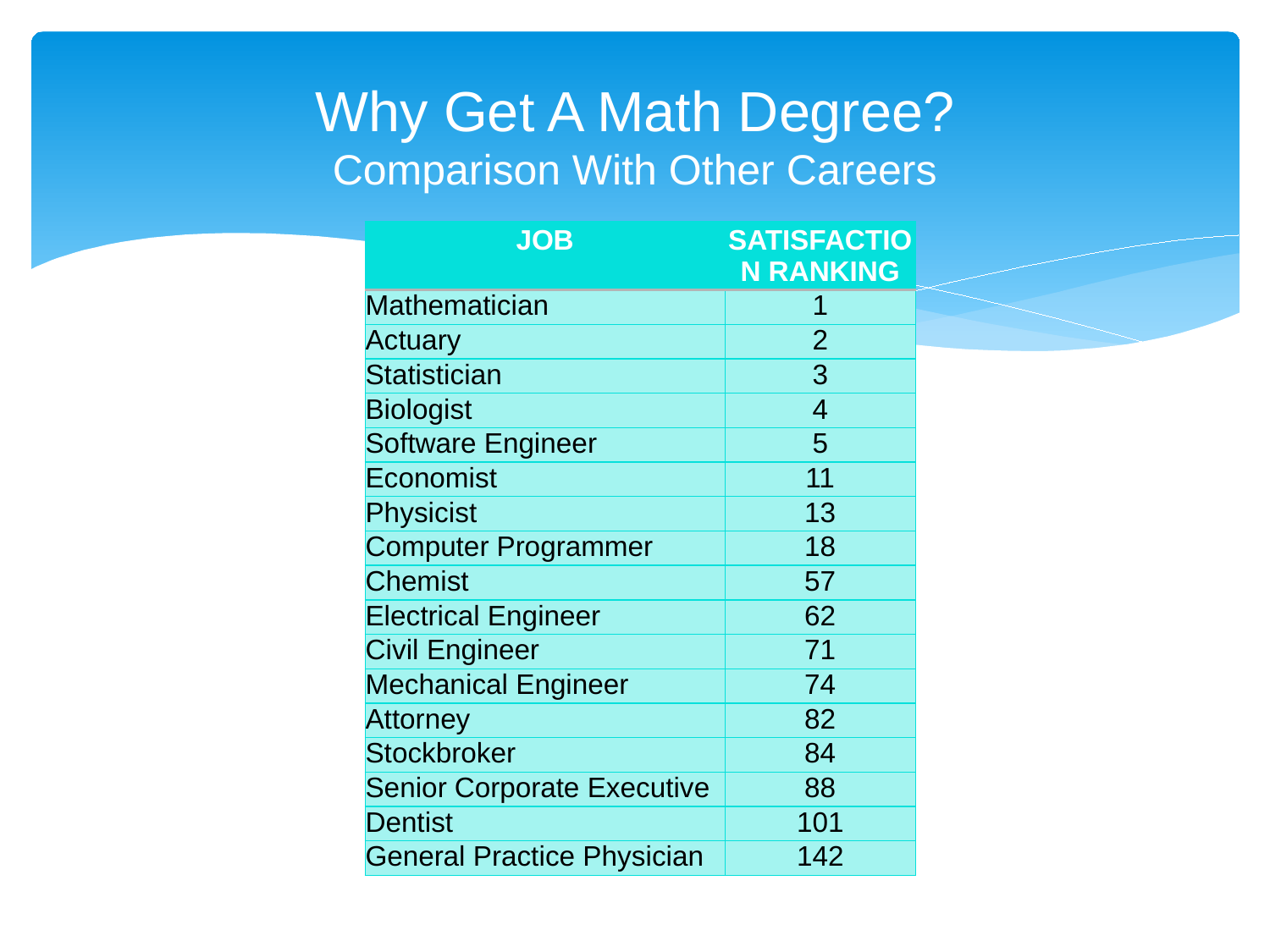

# Why Get A Math Degree? Comparison With Other Careers
| JOB | SATISFACTION RANKING |
| --- | --- |
| Mathematician | 1 |
| Actuary | 2 |
| Statistician | 3 |
| Biologist | 4 |
| Software Engineer | 5 |
| Economist | 11 |
| Physicist | 13 |
| Computer Programmer | 18 |
| Chemist | 57 |
| Electrical Engineer | 62 |
| Civil Engineer | 71 |
| Mechanical Engineer | 74 |
| Attorney | 82 |
| Stockbroker | 84 |
| Senior Corporate Executive | 88 |
| Dentist | 101 |
| General Practice Physician | 142 |
Jobs Rated.com
200 careers